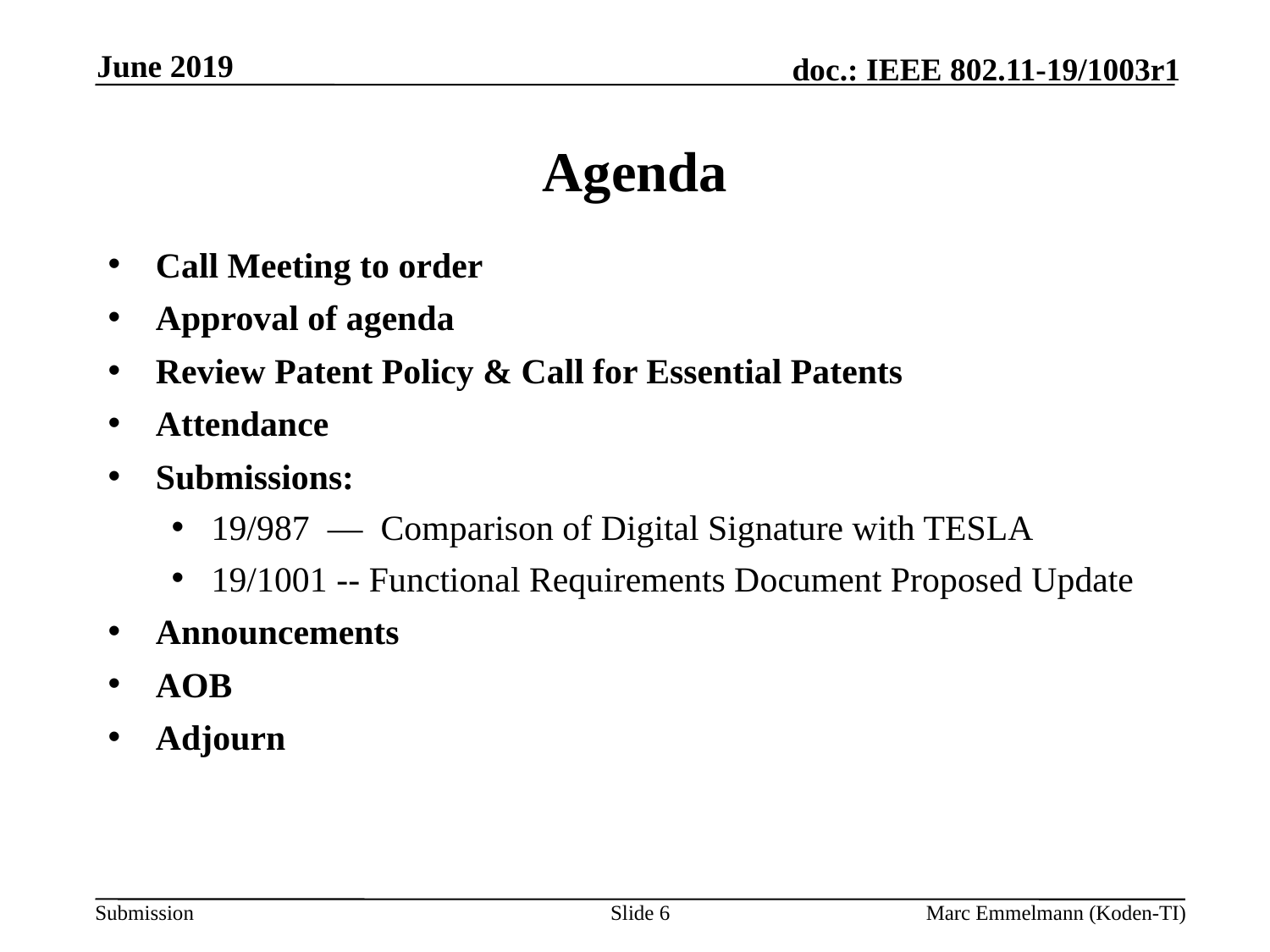

June 2019
# Agenda
Call Meeting to order
Approval of agenda
Review Patent Policy & Call for Essential Patents
Attendance
Submissions:
19/987  —  Comparison of Digital Signature with TESLA
19/1001 -- Functional Requirements Document Proposed Update
Announcements
AOB
Adjourn
Slide 6
Marc Emmelmann (Koden-TI)